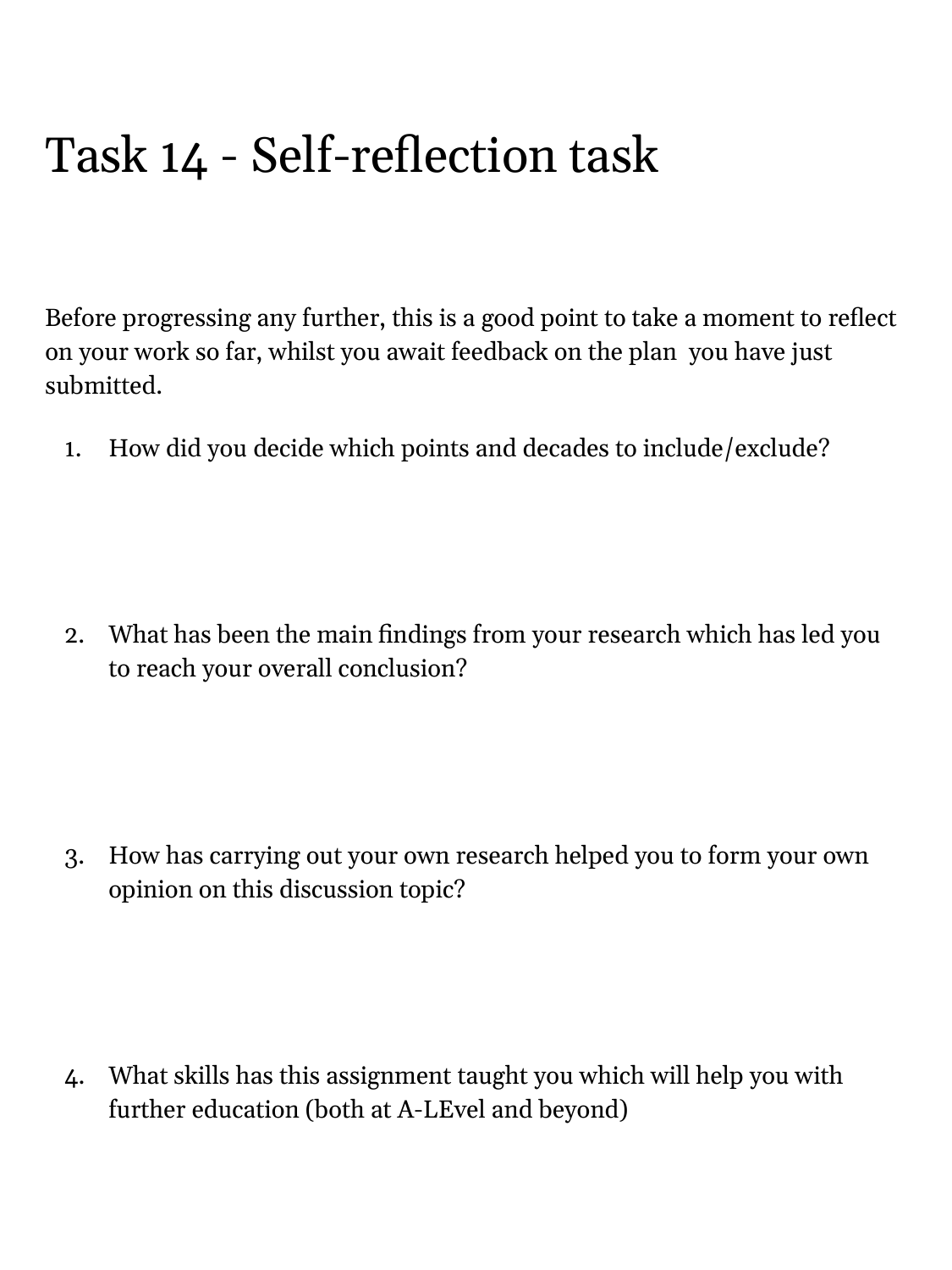

# Task 14 - Self-reflection task
Before progressing any further, this is a good point to take a moment to reflect on your work so far, whilst you await feedback on the plan  you have just submitted.
How did you decide which points and decades to include/exclude?

What has been the main findings from your research which has led you to reach your overall conclusion?

How has carrying out your own research helped you to form your own opinion on this discussion topic?

What skills has this assignment taught you which will help you with further education (both at A-LEvel and beyond)